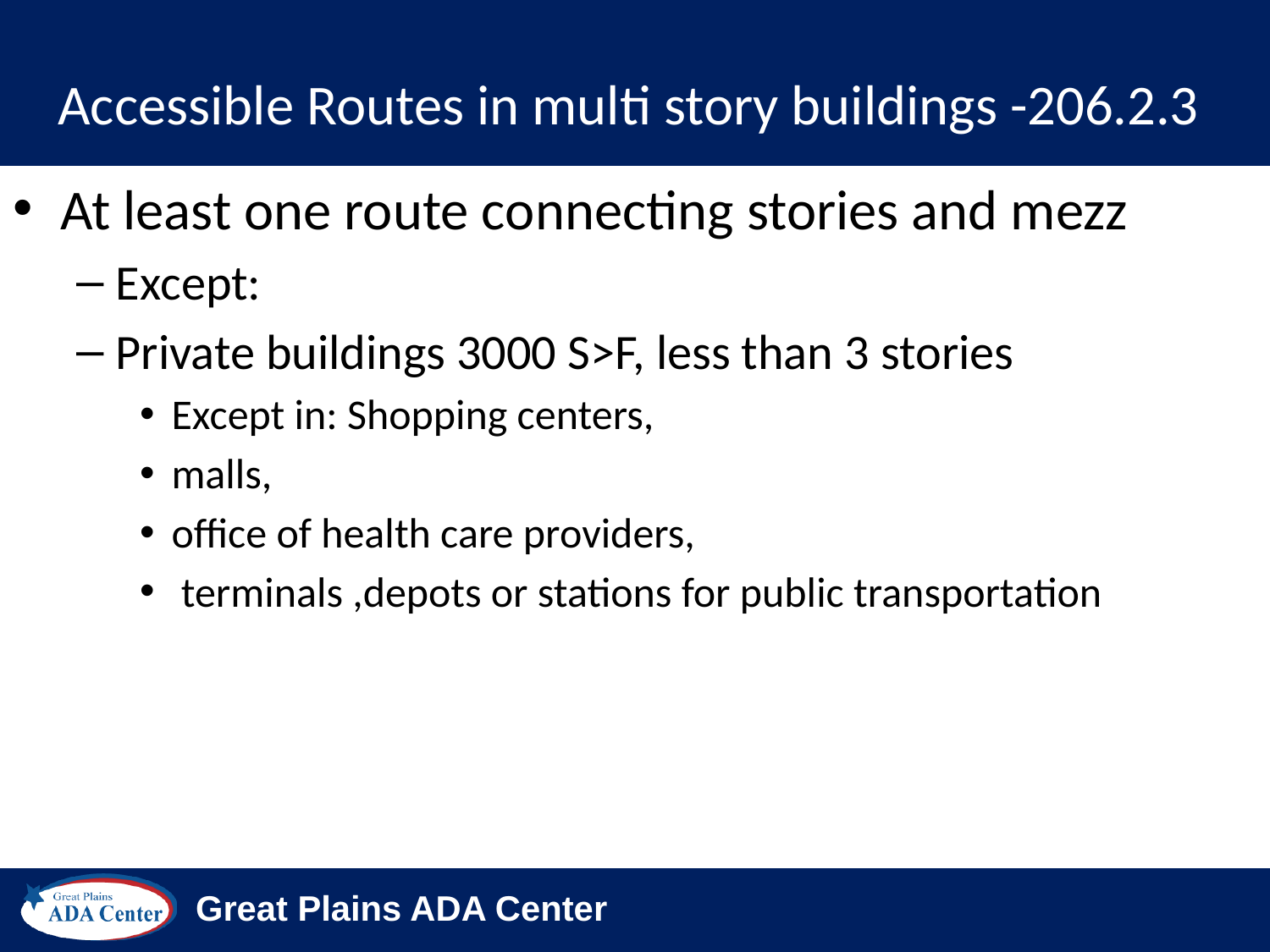

# Accessible Routes in multi story buildings -206.2.3
At least one route connecting stories and mezz
Except:
Private buildings 3000 S>F, less than 3 stories
Except in: Shopping centers,
malls,
office of health care providers,
 terminals ,depots or stations for public transportation